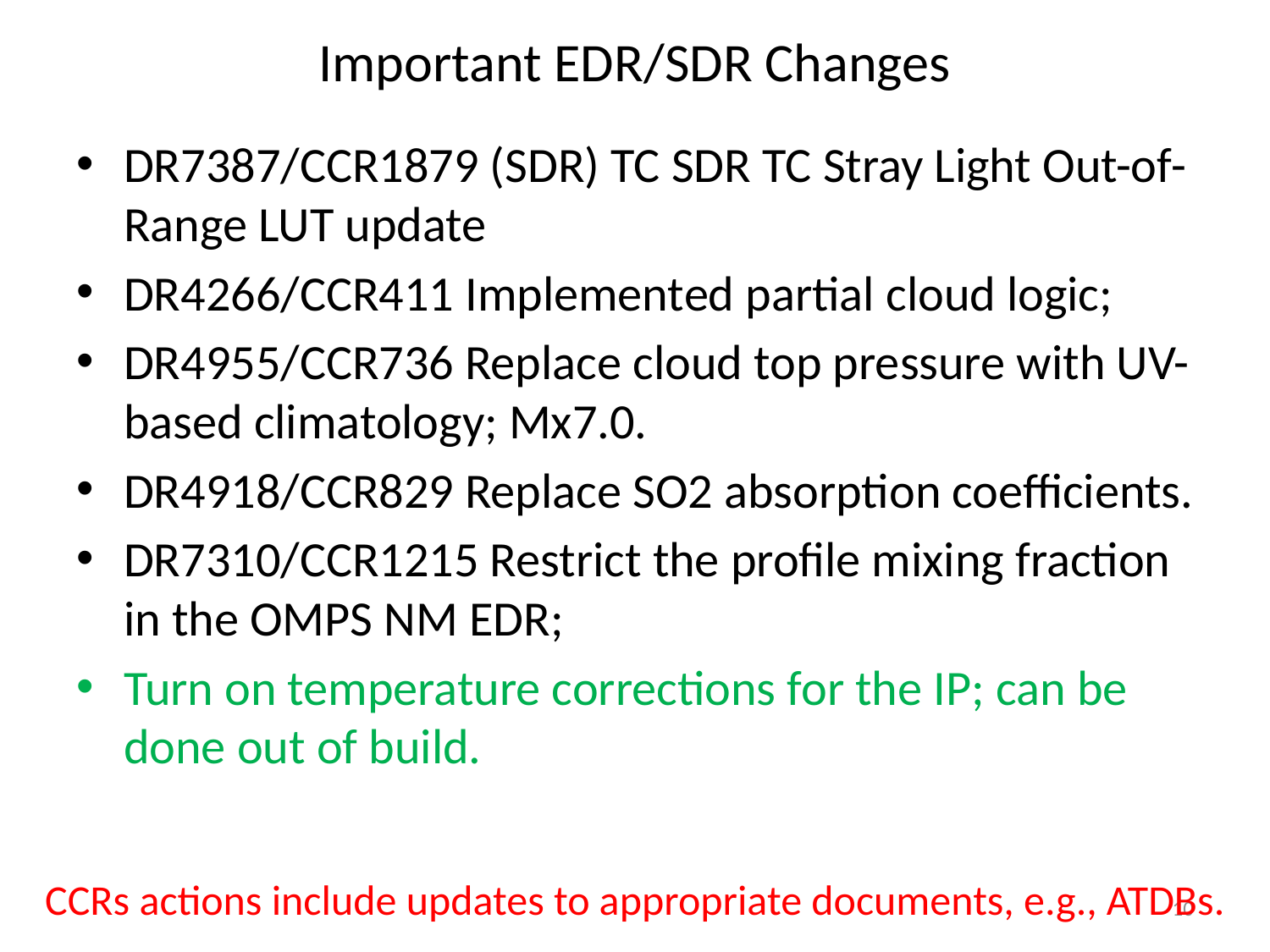

# Important EDR/SDR Changes
DR7387/CCR1879 (SDR) TC SDR TC Stray Light Out-of-Range LUT update
DR4266/CCR411 Implemented partial cloud logic;
DR4955/CCR736 Replace cloud top pressure with UV-based climatology; Mx7.0.
DR4918/CCR829 Replace SO2 absorption coefficients.
DR7310/CCR1215 Restrict the profile mixing fraction in the OMPS NM EDR;
Turn on temperature corrections for the IP; can be done out of build.
CCRs actions include updates to appropriate documents, e.g., ATDBs.
10